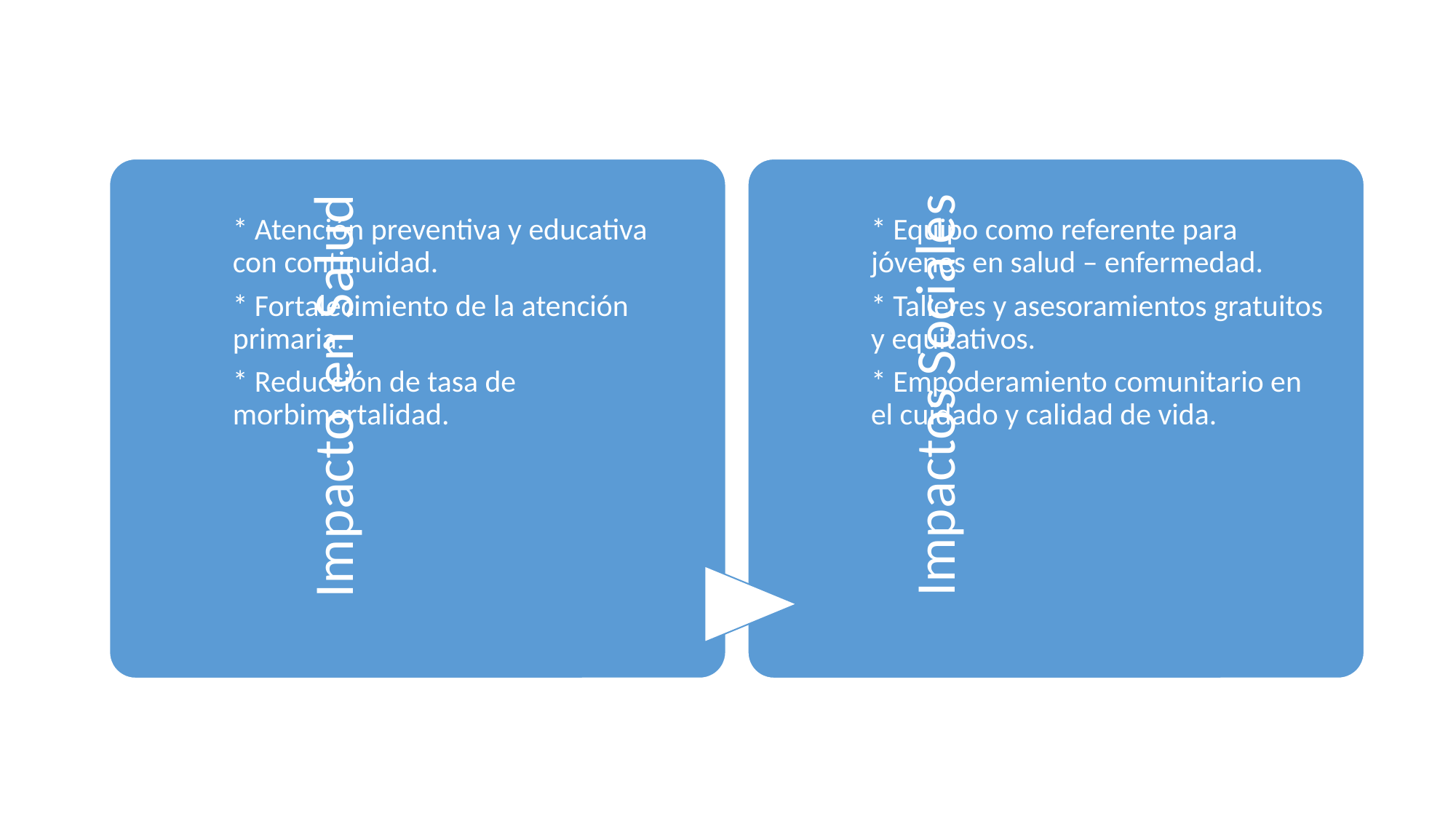

Impacto en Salud

* Atención preventiva y educativa con continuidad.
* Fortalecimiento de la atención primaria.
* Reducción de tasa de morbimortalidad.
Impactos Sociales

* Equipo como referente para jóvenes en salud – enfermedad.
* Talleres y asesoramientos gratuitos y equitativos.
* Empoderamiento comunitario en el cuidado y calidad de vida.